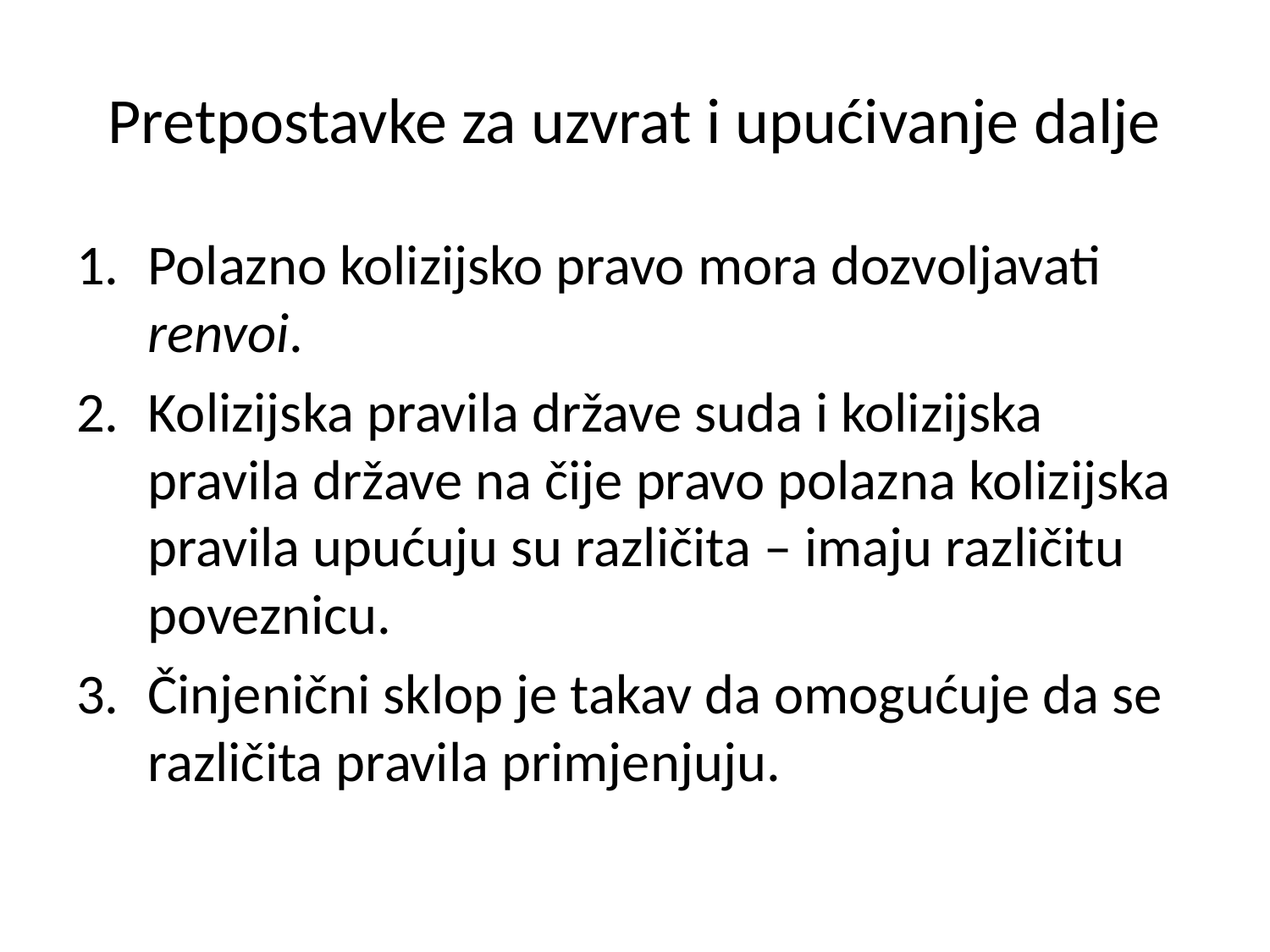

# Pretpostavke za uzvrat i upućivanje dalje
Polazno kolizijsko pravo mora dozvoljavati renvoi.
Kolizijska pravila države suda i kolizijska pravila države na čije pravo polazna kolizijska pravila upućuju su različita – imaju različitu poveznicu.
Činjenični sklop je takav da omogućuje da se različita pravila primjenjuju.